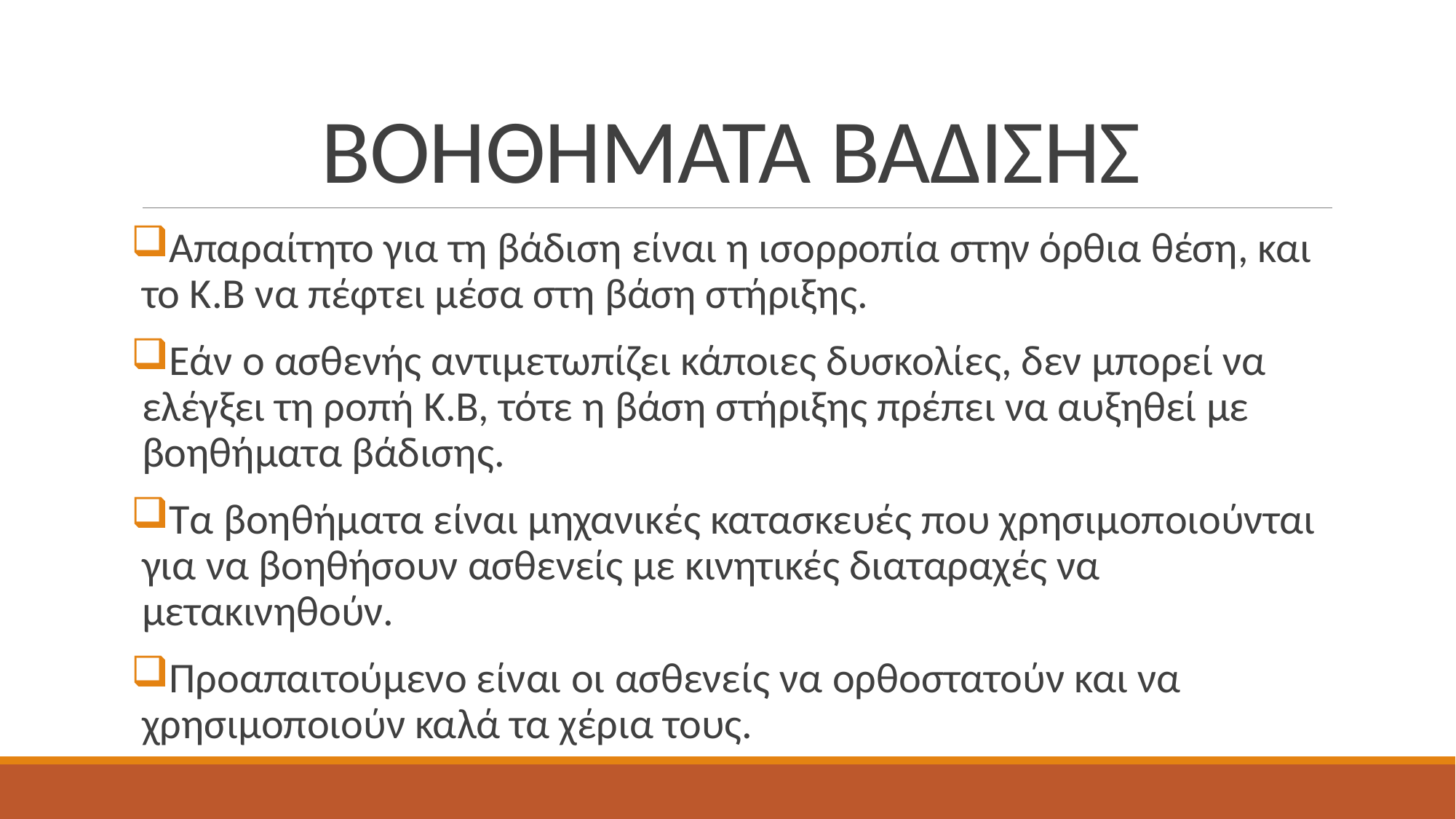

# ΒΟΗΘΗΜΑΤΑ ΒΑΔΙΣΗΣ
Απαραίτητο για τη βάδιση είναι η ισορροπία στην όρθια θέση, και το Κ.Β να πέφτει μέσα στη βάση στήριξης.
Εάν ο ασθενής αντιμετωπίζει κάποιες δυσκολίες, δεν μπορεί να ελέγξει τη ροπή Κ.Β, τότε η βάση στήριξης πρέπει να αυξηθεί με βοηθήματα βάδισης.
Τα βοηθήματα είναι μηχανικές κατασκευές που χρησιμοποιούνται για να βοηθήσουν ασθενείς με κινητικές διαταραχές να μετακινηθούν.
Προαπαιτούμενο είναι οι ασθενείς να ορθοστατούν και να χρησιμοποιούν καλά τα χέρια τους.